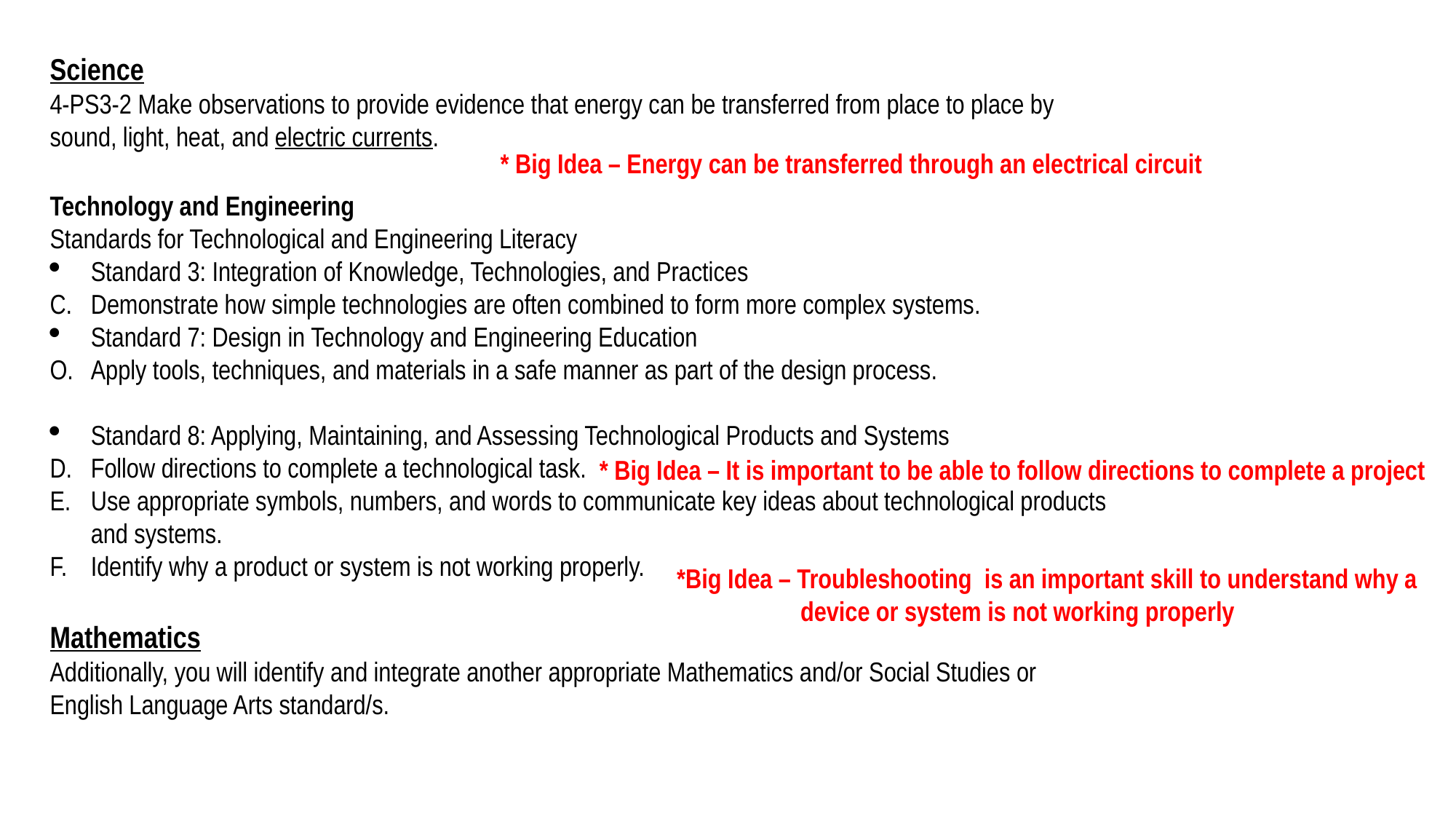

Science
4-PS3-2 Make observations to provide evidence that energy can be transferred from place to place by sound, light, heat, and electric currents.

Technology and Engineering
Standards for Technological and Engineering Literacy
Standard 3: Integration of Knowledge, Technologies, and Practices
Demonstrate how simple technologies are often combined to form more complex systems.
Standard 7: Design in Technology and Engineering Education
Apply tools, techniques, and materials in a safe manner as part of the design process.

Standard 8: Applying, Maintaining, and Assessing Technological Products and Systems
Follow directions to complete a technological task.
Use appropriate symbols, numbers, and words to communicate key ideas about technological products and systems.
Identify why a product or system is not working properly.

Mathematics
Additionally, you will identify and integrate another appropriate Mathematics and/or Social Studies or English Language Arts standard/s.
* Big Idea – Energy can be transferred through an electrical circuit
* Big Idea – It is important to be able to follow directions to complete a project
*Big Idea – Troubleshooting  is an important skill to understand why a
                    device or system is not working properly